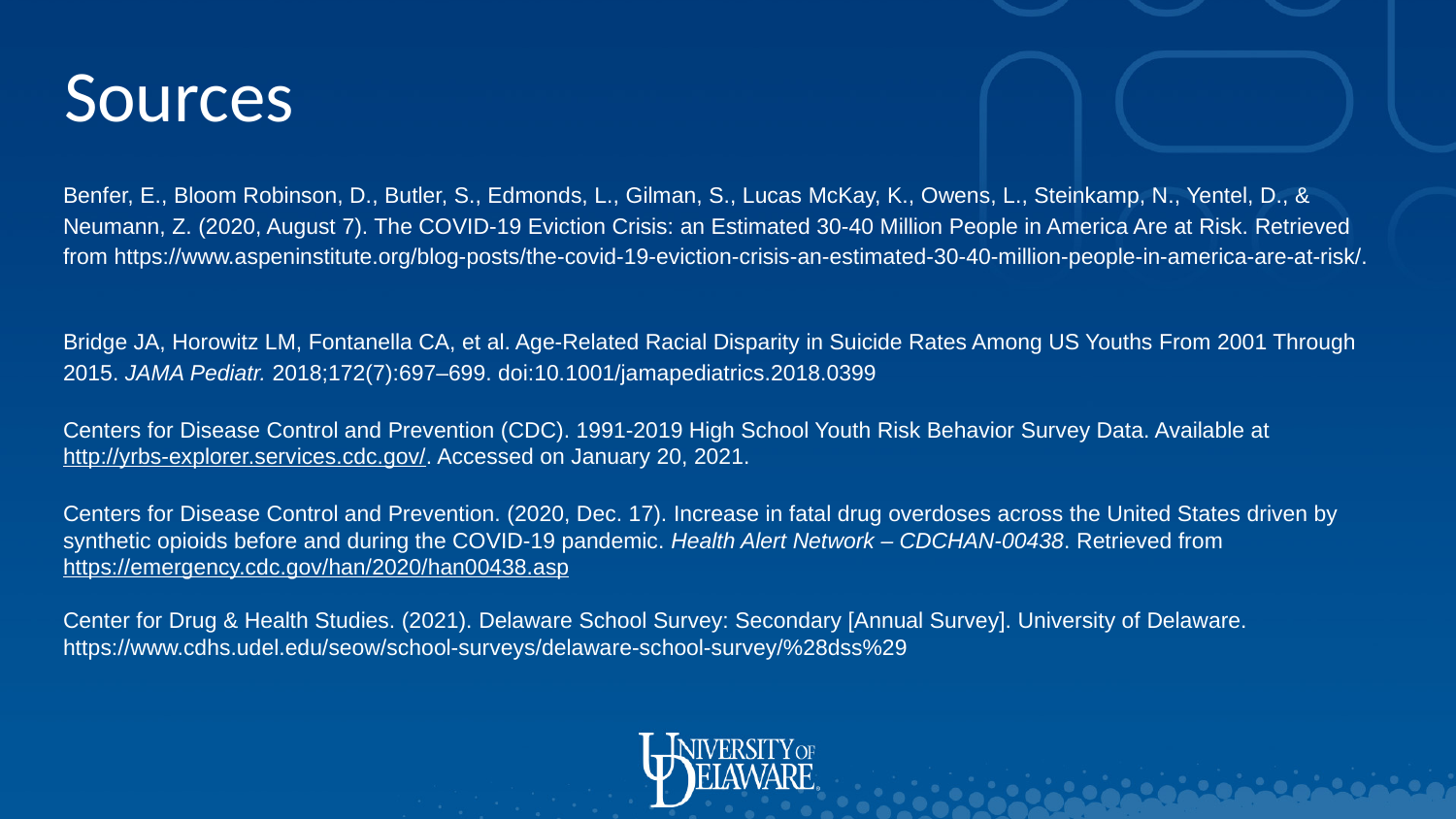

# Sources
Benfer, E., Bloom Robinson, D., Butler, S., Edmonds, L., Gilman, S., Lucas McKay, K., Owens, L., Steinkamp, N., Yentel, D., & Neumann, Z. (2020, August 7). The COVID-19 Eviction Crisis: an Estimated 30-40 Million People in America Are at Risk. Retrieved from https://www.aspeninstitute.org/blog-posts/the-covid-19-eviction-crisis-an-estimated-30-40-million-people-in-america-are-at-risk/.

Bridge JA, Horowitz LM, Fontanella CA, et al. Age-Related Racial Disparity in Suicide Rates Among US Youths From 2001 Through 2015. JAMA Pediatr. 2018;172(7):697–699. doi:10.1001/jamapediatrics.2018.0399

Centers for Disease Control and Prevention (CDC). 1991-2019 High School Youth Risk Behavior Survey Data. Available at http://yrbs-explorer.services.cdc.gov/. Accessed on January 20, 2021.

Centers for Disease Control and Prevention. (2020, Dec. 17). Increase in fatal drug overdoses across the United States driven by synthetic opioids before and during the COVID-19 pandemic. Health Alert Network – CDCHAN-00438. Retrieved from https://emergency.cdc.gov/han/2020/han00438.asp

Center for Drug & Health Studies. (2021). Delaware School Survey: Secondary [Annual Survey]. University of Delaware. https://www.cdhs.udel.edu/seow/school-surveys/delaware-school-survey/%28dss%29